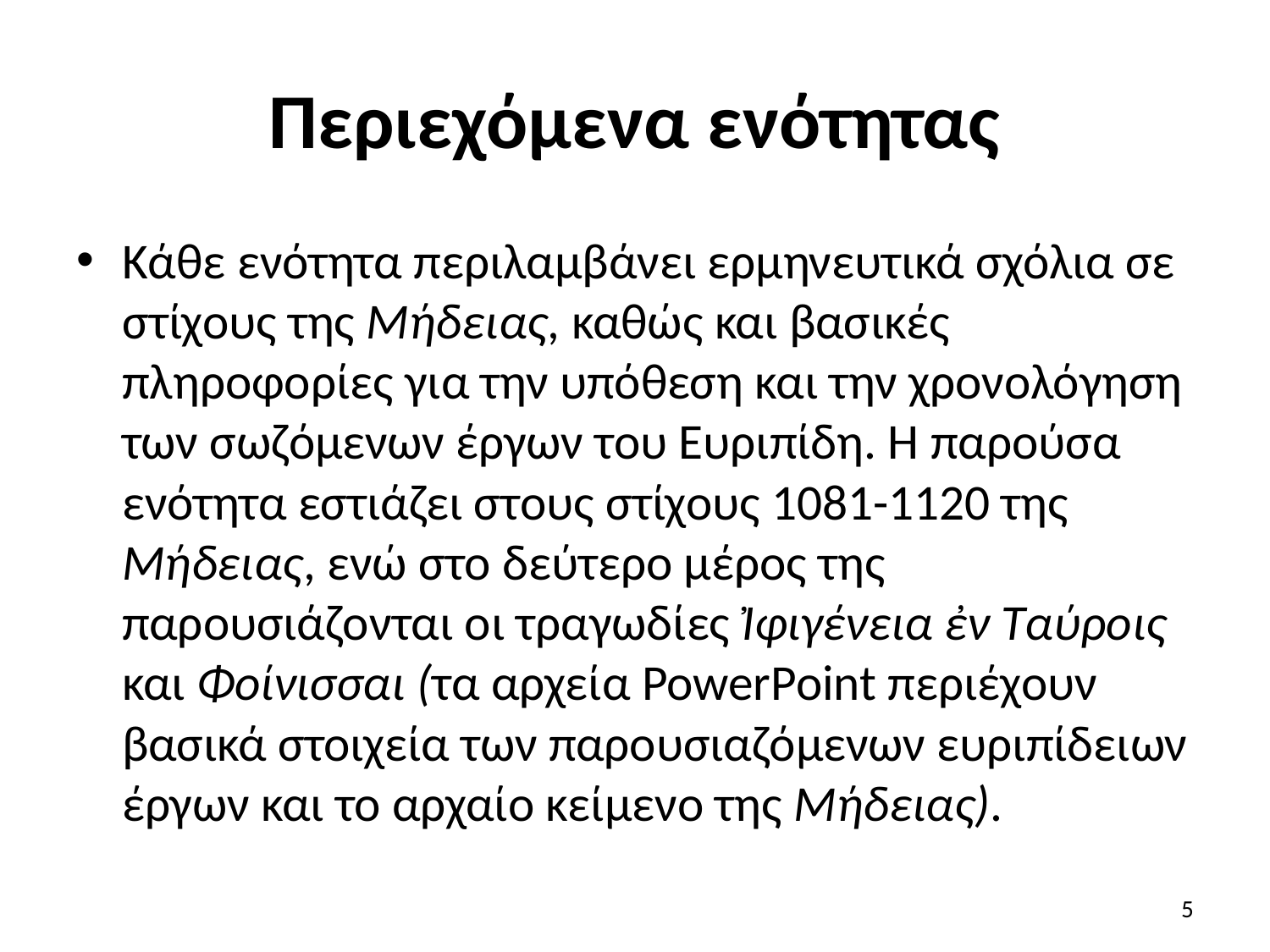

# Περιεχόμενα ενότητας
Κάθε ενότητα περιλαμβάνει ερμηνευτικά σχόλια σε στίχους της Μήδειας, καθώς και βασικές πληροφορίες για την υπόθεση και την χρονολόγηση των σωζόμενων έργων του Ευριπίδη. Η παρούσα ενότητα εστιάζει στους στίχους 1081-1120 της Μήδειας, ενώ στο δεύτερο μέρος της παρουσιάζονται οι τραγωδίες Ἰφιγένεια ἐν Ταύροις και Φοίνισσαι (τα αρχεία PowerPoint περιέχουν βασικά στοιχεία των παρουσιαζόμενων ευριπίδειων έργων και το αρχαίο κείμενο της Μήδειας).
5